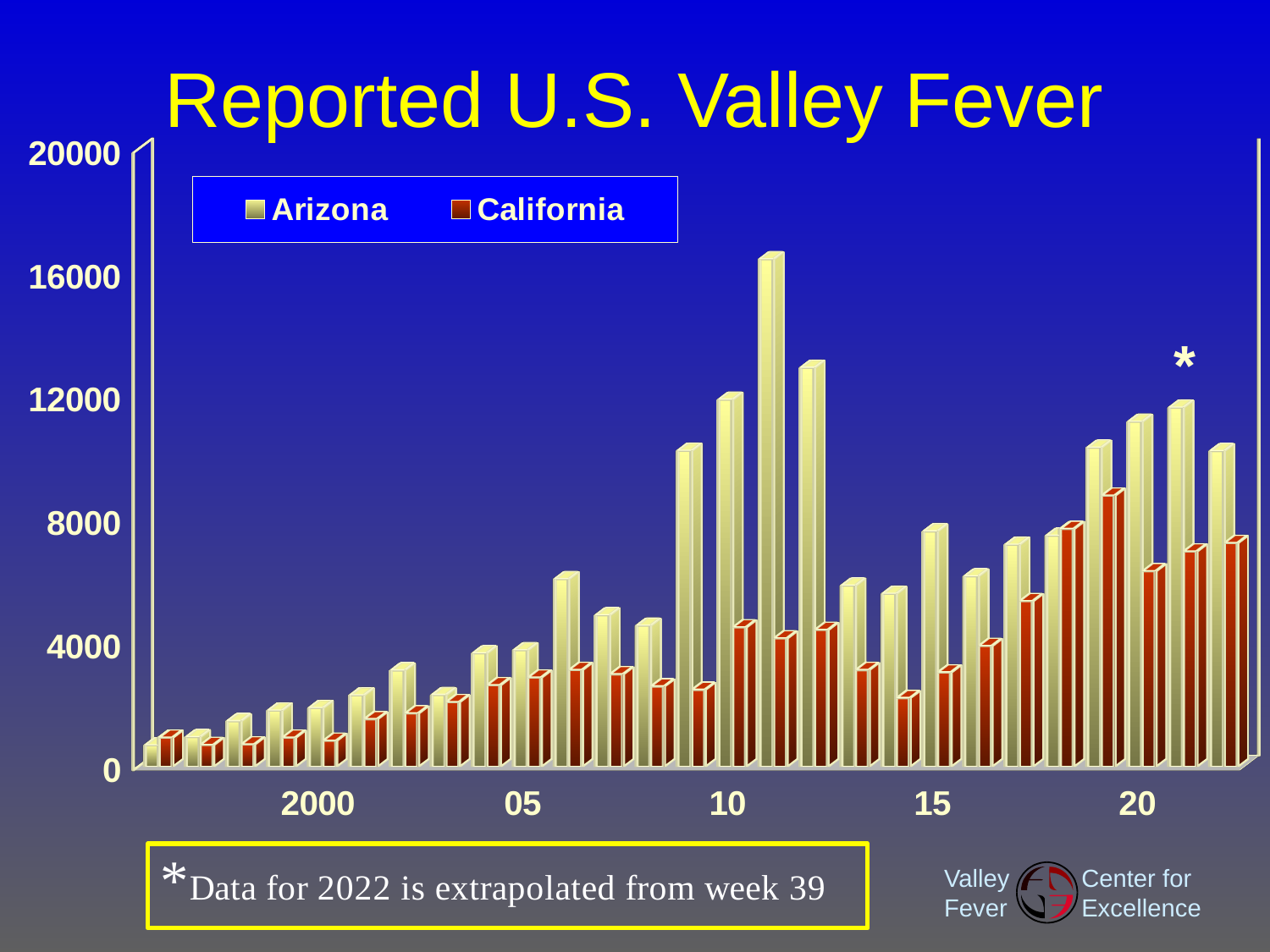

# Reported U.S. Valley Fever

[unsupported chart]

*